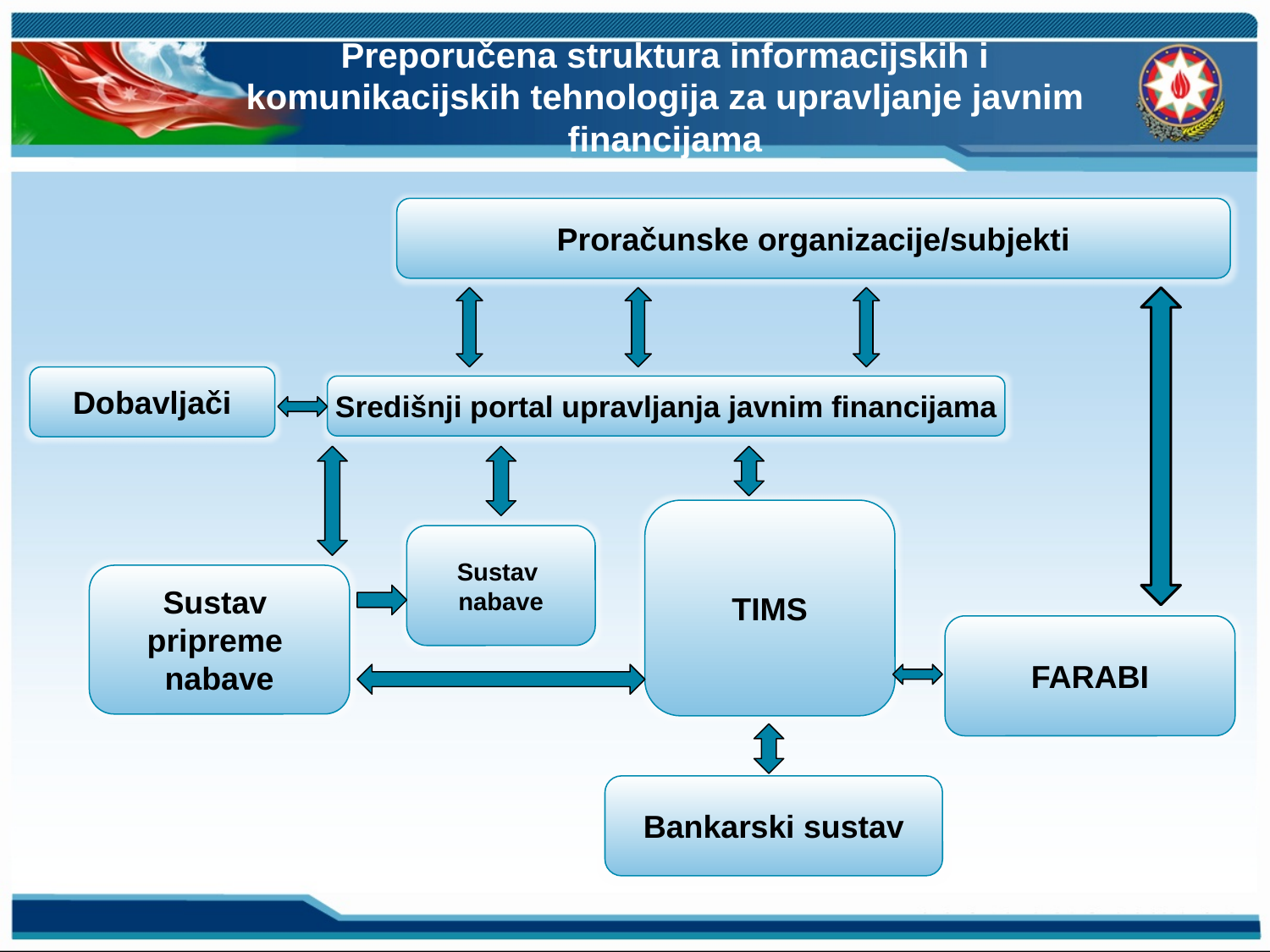

Preporučena struktura informacijskih i komunikacijskih tehnologija za upravljanje javnim financijama
Proračunske organizacije/subjekti

Dobavljači
Središnji portal upravljanja javnim financijama

TIMS
Sustav
nabave
Sustav
pripreme
nabave

FARABI

Bankarski sustav